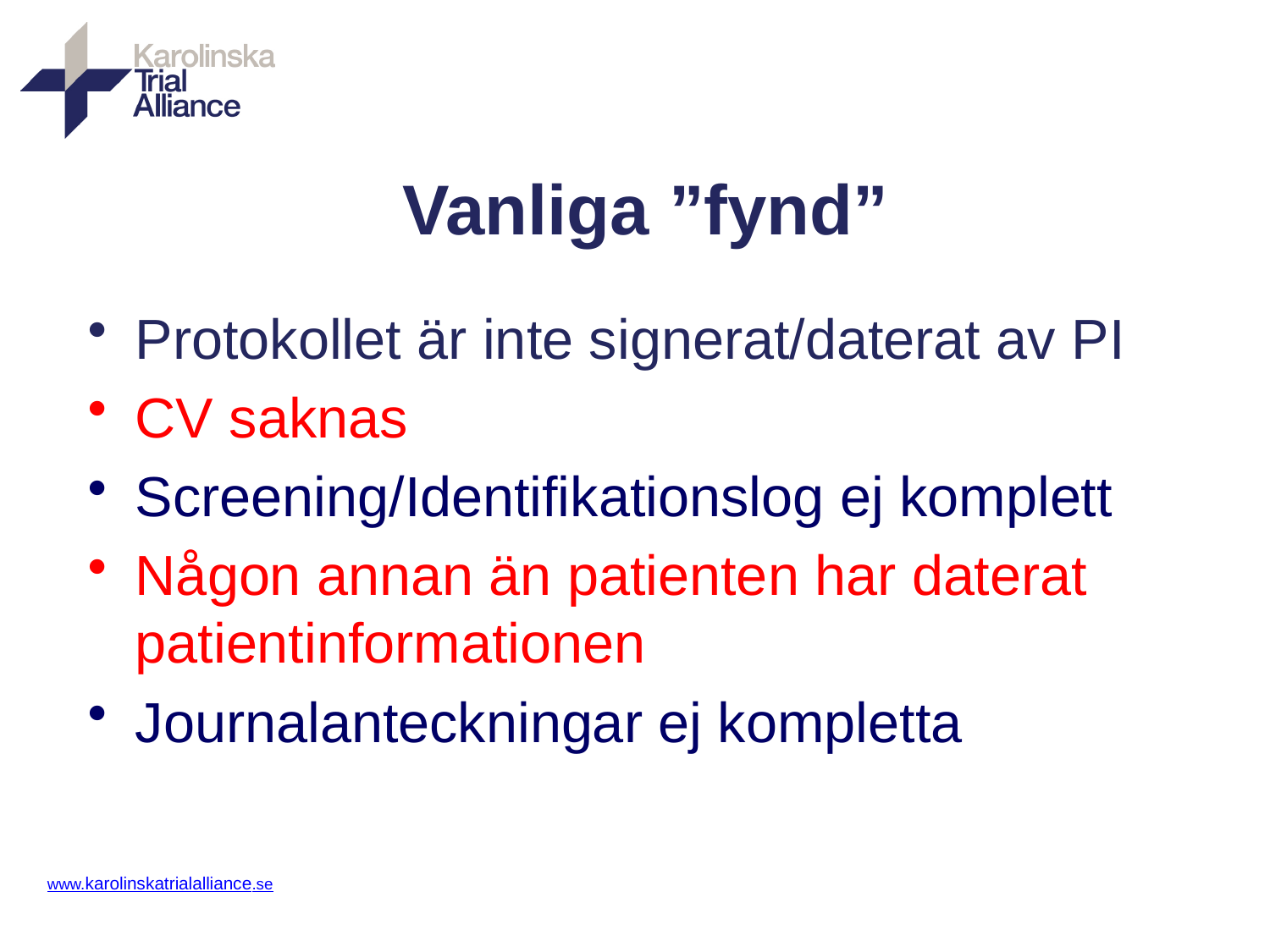

# Vanliga ”fynd”
Protokollet är inte signerat/daterat av PI
CV saknas
Screening/Identifikationslog ej komplett
Någon annan än patienten har daterat patientinformationen
Journalanteckningar ej kompletta